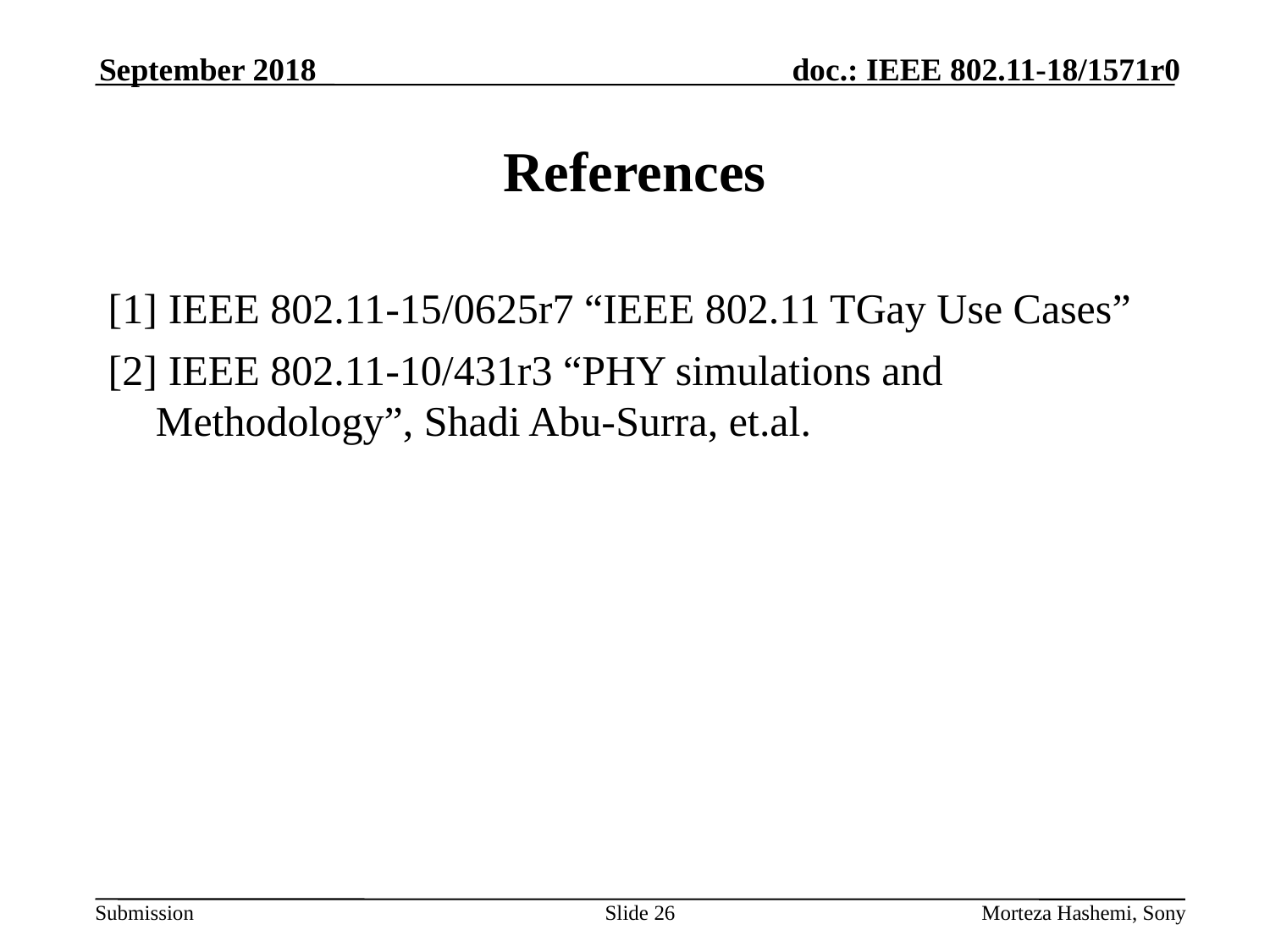

September 2018
# References
[1] IEEE 802.11-15/0625r7 “IEEE 802.11 TGay Use Cases”
[2] IEEE 802.11-10/431r3 “PHY simulations and Methodology”, Shadi Abu-Surra, et.al.

Slide 26
Morteza Hashemi, Sony